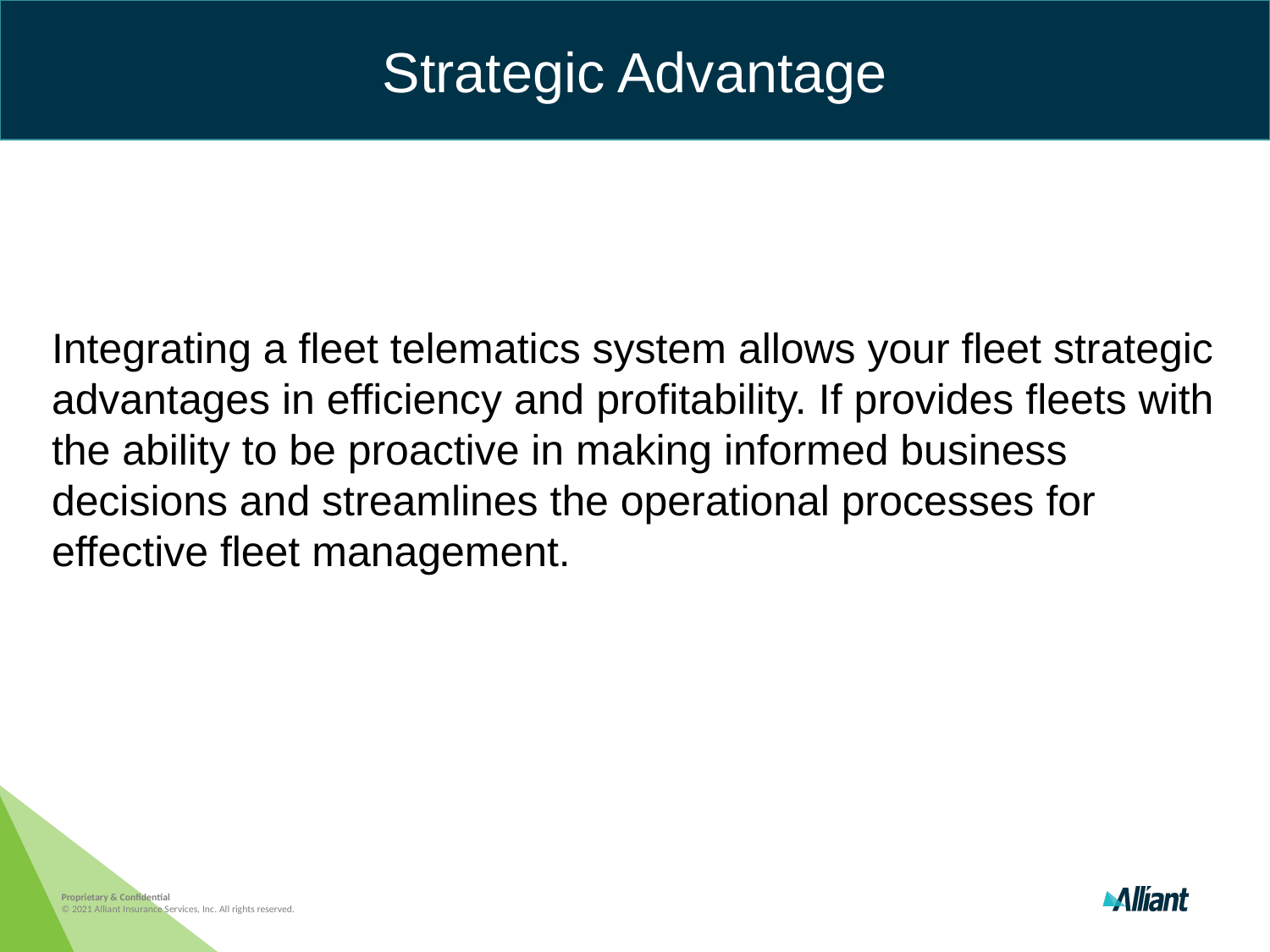

Strategic Advantage

Integrating a fleet telematics system allows your fleet strategic advantages in efficiency and profitability. If provides fleets with the ability to be proactive in making informed business decisions and streamlines the operational processes for effective fleet management.

Proprietary & Confidential
© 2021 Alliant Insurance Services, Inc. All rights reserved.